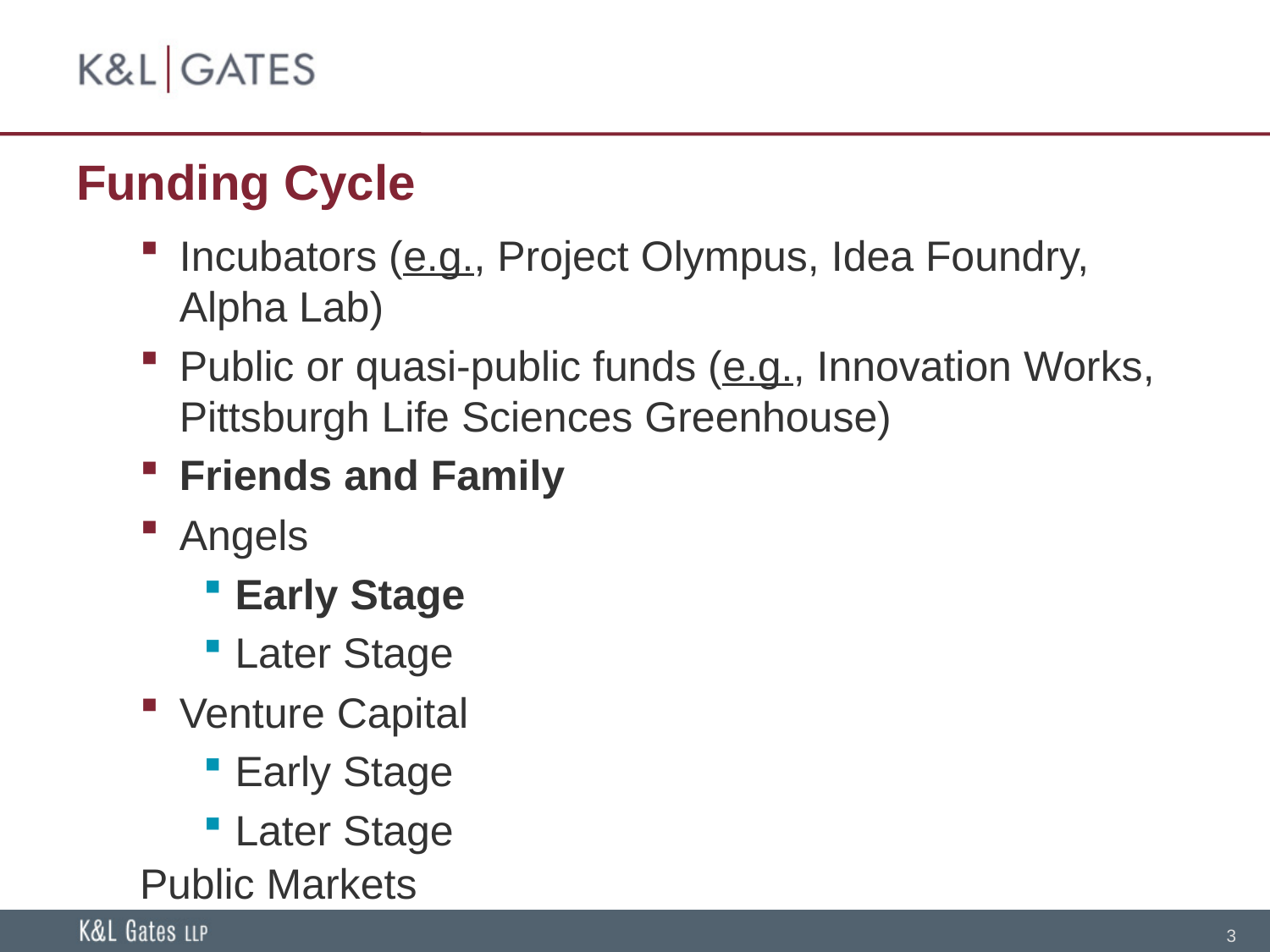

# Funding Cycle
Incubators (e.g., Project Olympus, Idea Foundry, Alpha Lab)
Public or quasi-public funds (e.g., Innovation Works, Pittsburgh Life Sciences Greenhouse)
Friends and Family
Angels
Early Stage
Later Stage
Venture Capital
Early Stage
Later Stage
Public Markets